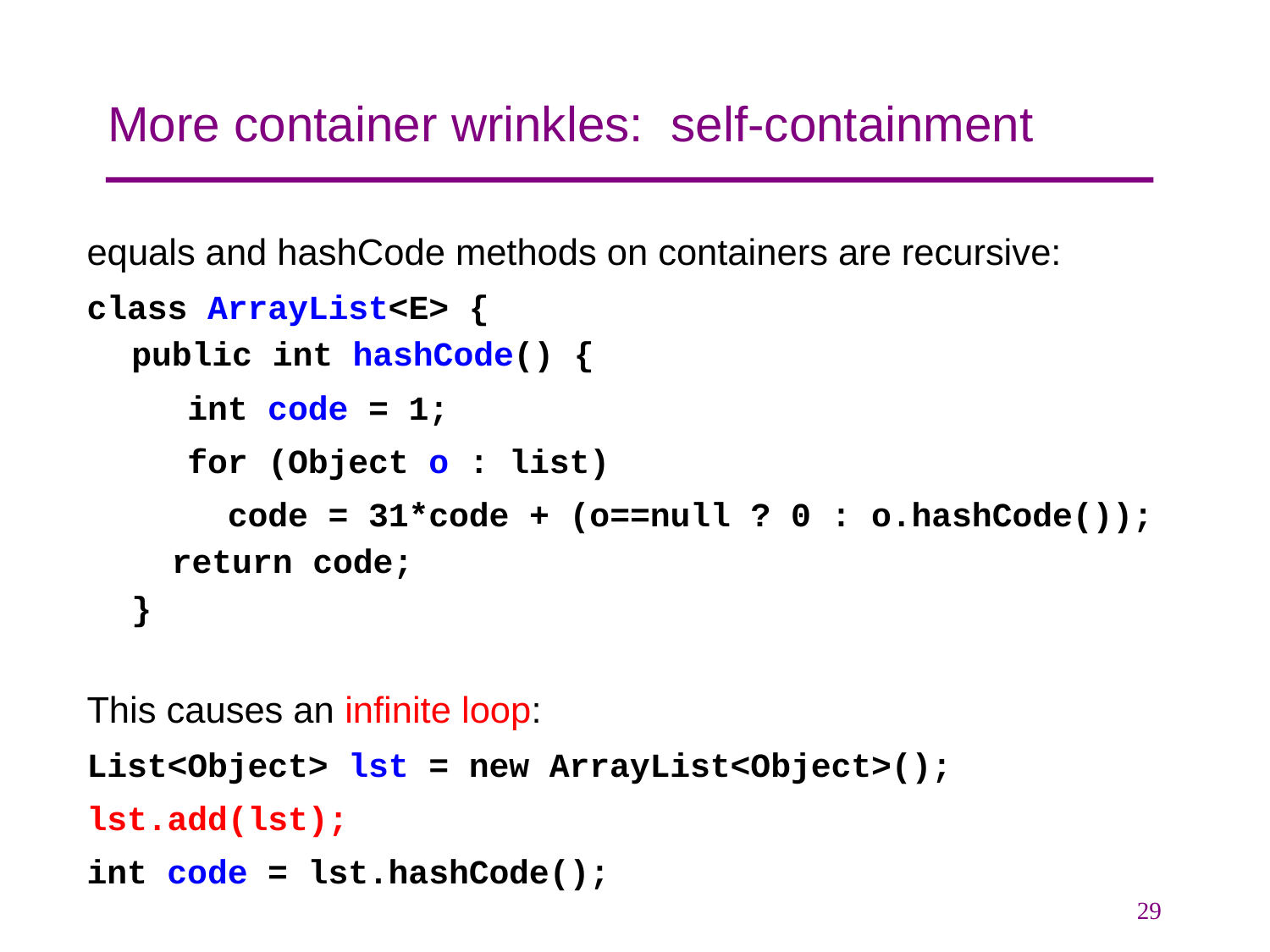

# More container wrinkles:  self-containment
equals and hashCode methods on containers are recursive:
class ArrayList<E> {
public int hashCode() {
     int code = 1;
     for (Object o : list)
       code = 31*code + (o==null ? 0 : o.hashCode());
  return code;
}

This causes an infinite loop:
List<Object> lst = new ArrayList<Object>();
lst.add(lst);
int code = lst.hashCode();
29